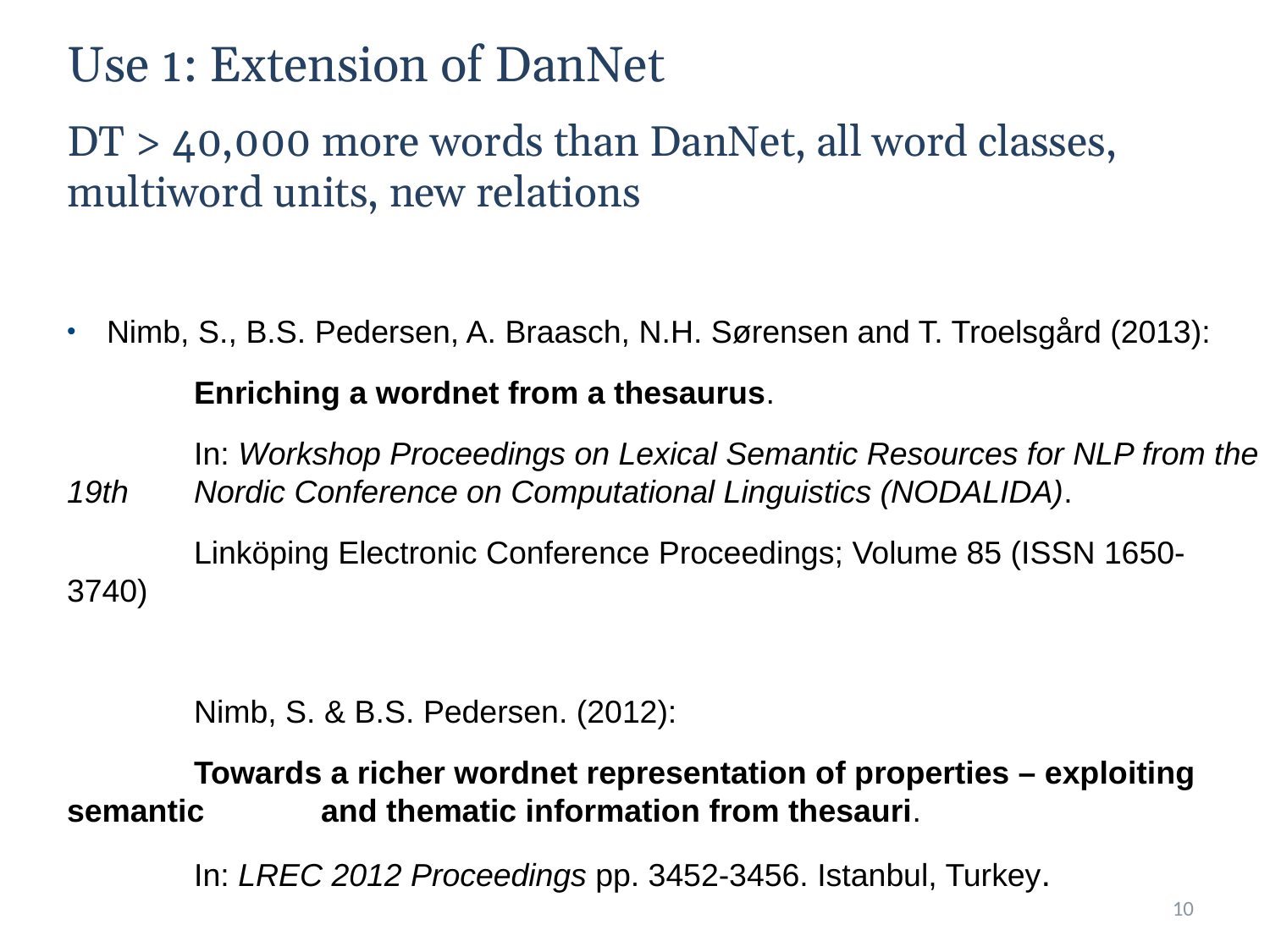

Use 1: Extension of DanNet
DT > 40,000 more words than DanNet, all word classes, multiword units, new relations

Nimb, S., B.S. Pedersen, A. Braasch, N.H. Sørensen and T. Troelsgård (2013):
	Enriching a wordnet from a thesaurus.
	In: Workshop Proceedings on Lexical Semantic Resources for NLP from the 19th 	Nordic Conference on Computational Linguistics (NODALIDA).
	Linköping Electronic Conference Proceedings; Volume 85 (ISSN 1650-3740)

	Nimb, S. & B.S. Pedersen. (2012):
	Towards a richer wordnet representation of properties – exploiting semantic 	and thematic information from thesauri.
	In: LREC 2012 Proceedings pp. 3452-3456. Istanbul, Turkey.
10